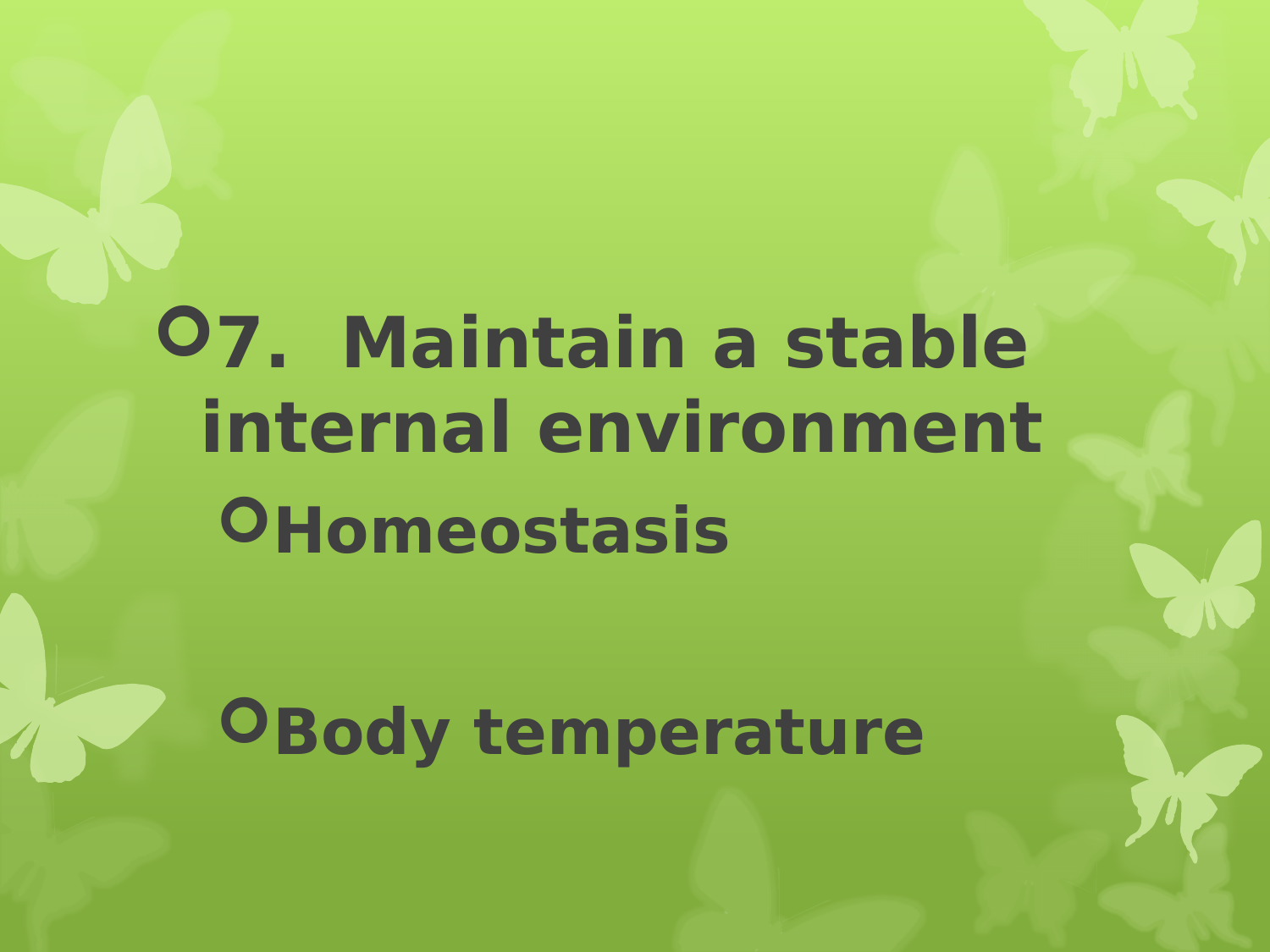

#
7.  Maintain a stable internal environment
Homeostasis

Body temperature